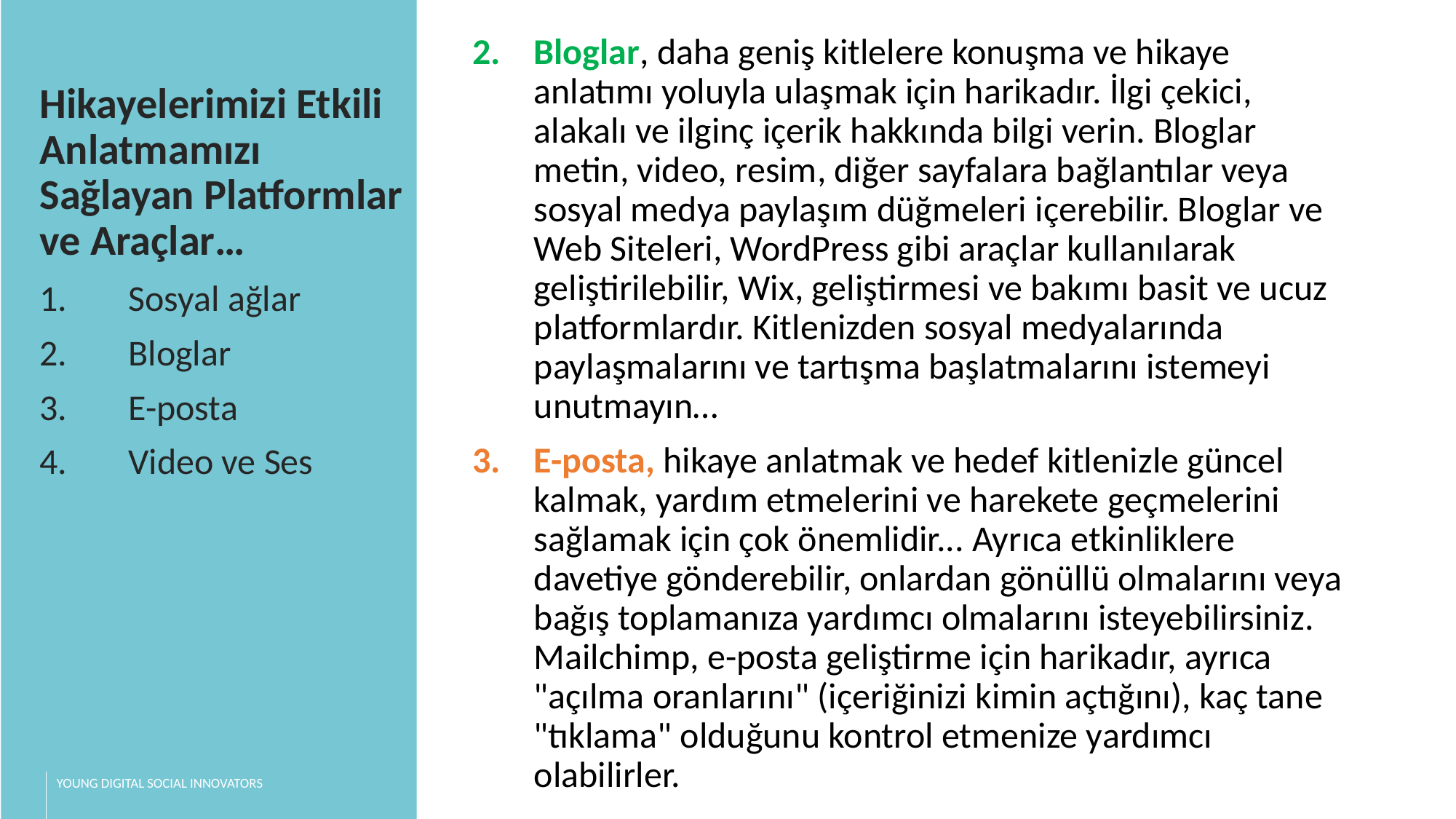

Bloglar, daha geniş kitlelere konuşma ve hikaye anlatımı yoluyla ulaşmak için harikadır. İlgi çekici, alakalı ve ilginç içerik hakkında bilgi verin. Bloglar metin, video, resim, diğer sayfalara bağlantılar veya sosyal medya paylaşım düğmeleri içerebilir. Bloglar ve Web Siteleri, WordPress gibi araçlar kullanılarak geliştirilebilir, Wix, geliştirmesi ve bakımı basit ve ucuz platformlardır. Kitlenizden sosyal medyalarında paylaşmalarını ve tartışma başlatmalarını istemeyi unutmayın…
E-posta, hikaye anlatmak ve hedef kitlenizle güncel kalmak, yardım etmelerini ve harekete geçmelerini sağlamak için çok önemlidir... Ayrıca etkinliklere davetiye gönderebilir, onlardan gönüllü olmalarını veya bağış toplamanıza yardımcı olmalarını isteyebilirsiniz. Mailchimp, e-posta geliştirme için harikadır, ayrıca "açılma oranlarını" (içeriğinizi kimin açtığını), kaç tane "tıklama" olduğunu kontrol etmenize yardımcı olabilirler.
Hikayelerimizi Etkili Anlatmamızı Sağlayan Platformlar ve Araçlar…
Sosyal ağlar
Bloglar
E-posta
Video ve Ses